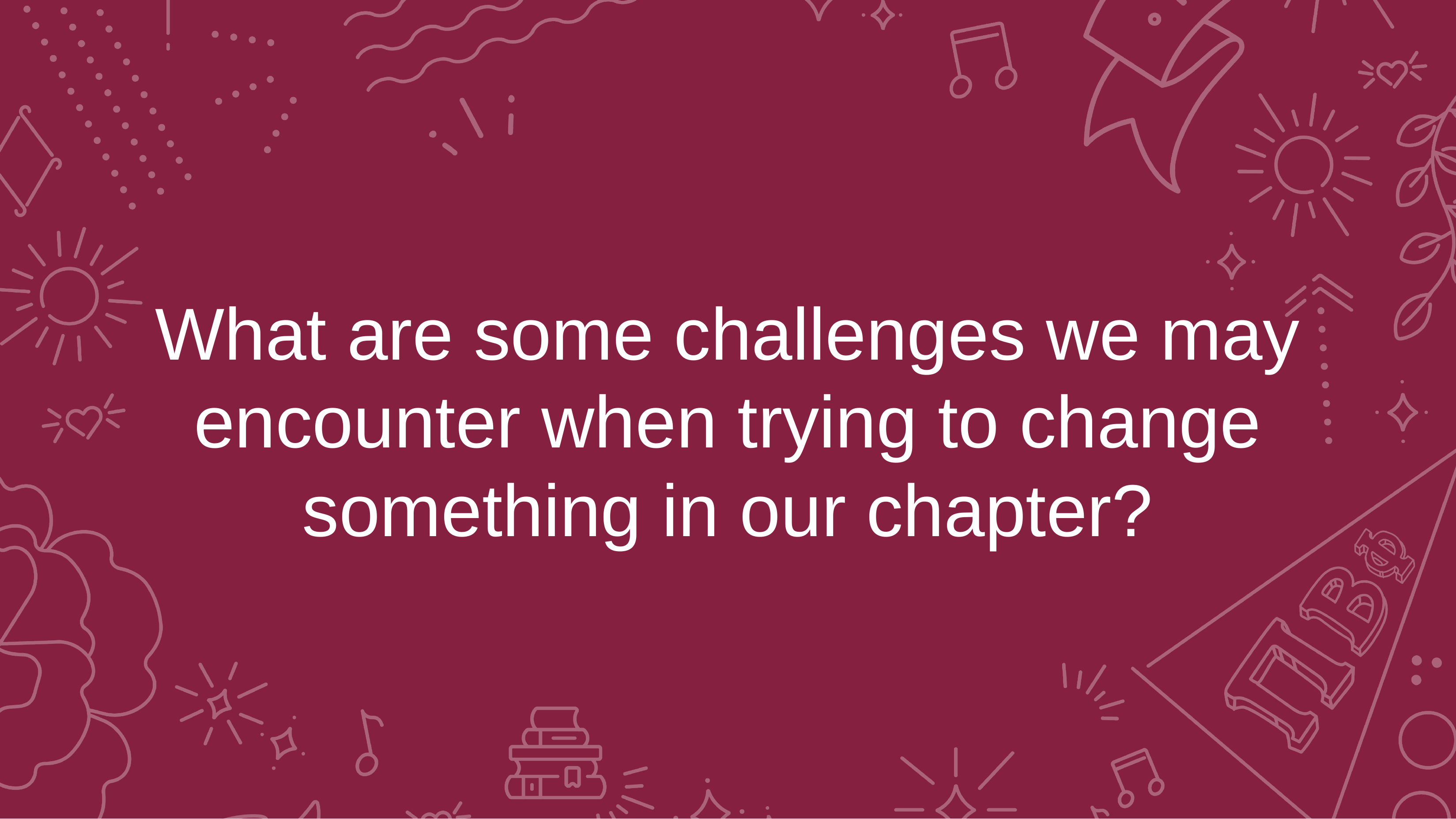

# What are some challenges we may encounter when trying to change something in our chapter?